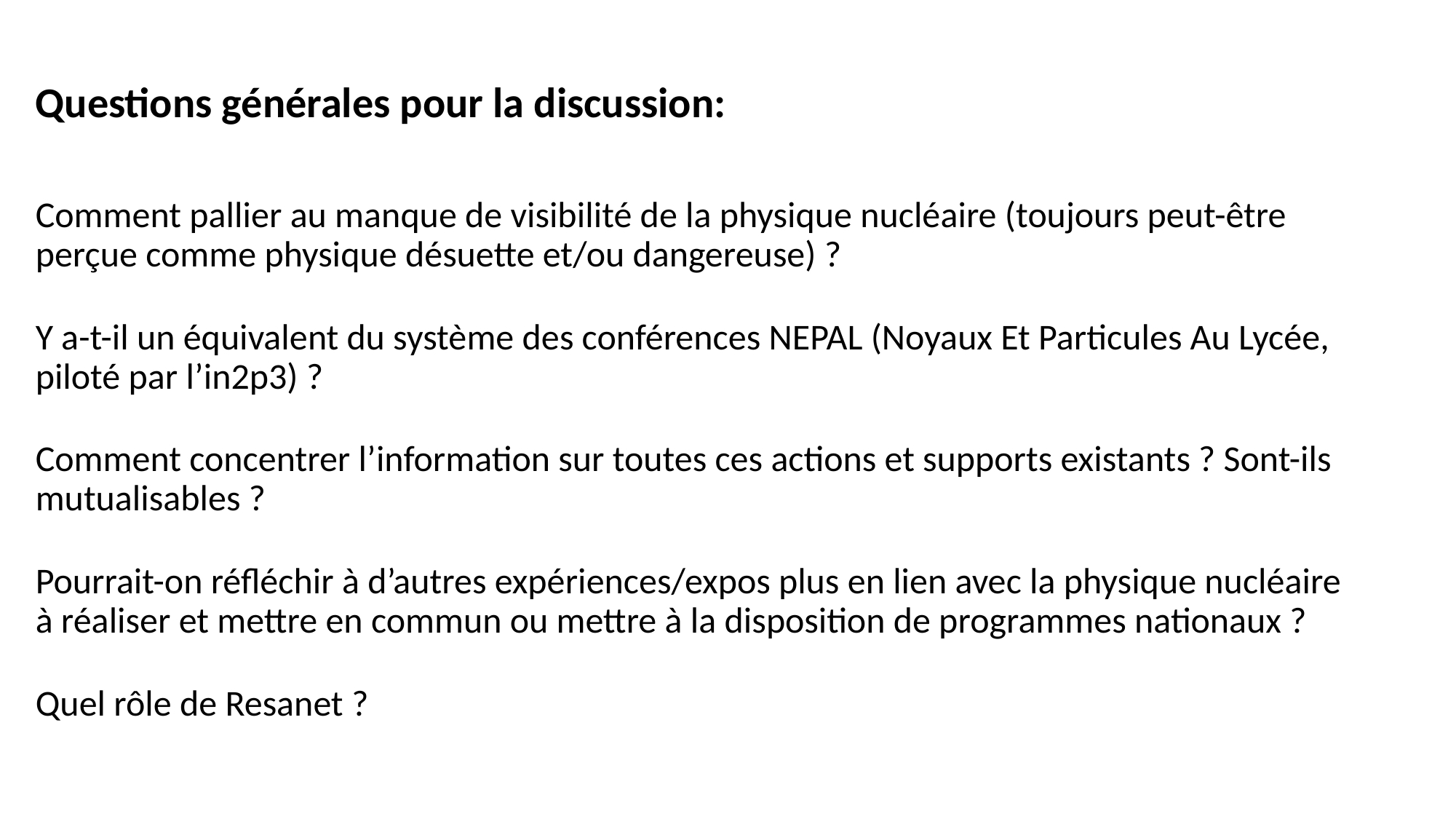

Questions générales pour la discussion:

Comment pallier au manque de visibilité de la physique nucléaire (toujours peut-être perçue comme physique désuette et/ou dangereuse) ?

Y a-t-il un équivalent du système des conférences NEPAL (Noyaux Et Particules Au Lycée, piloté par l’in2p3) ?

Comment concentrer l’information sur toutes ces actions et supports existants ? Sont-ils mutualisables ?

Pourrait-on réfléchir à d’autres expériences/expos plus en lien avec la physique nucléaire à réaliser et mettre en commun ou mettre à la disposition de programmes nationaux ?

Quel rôle de Resanet ?